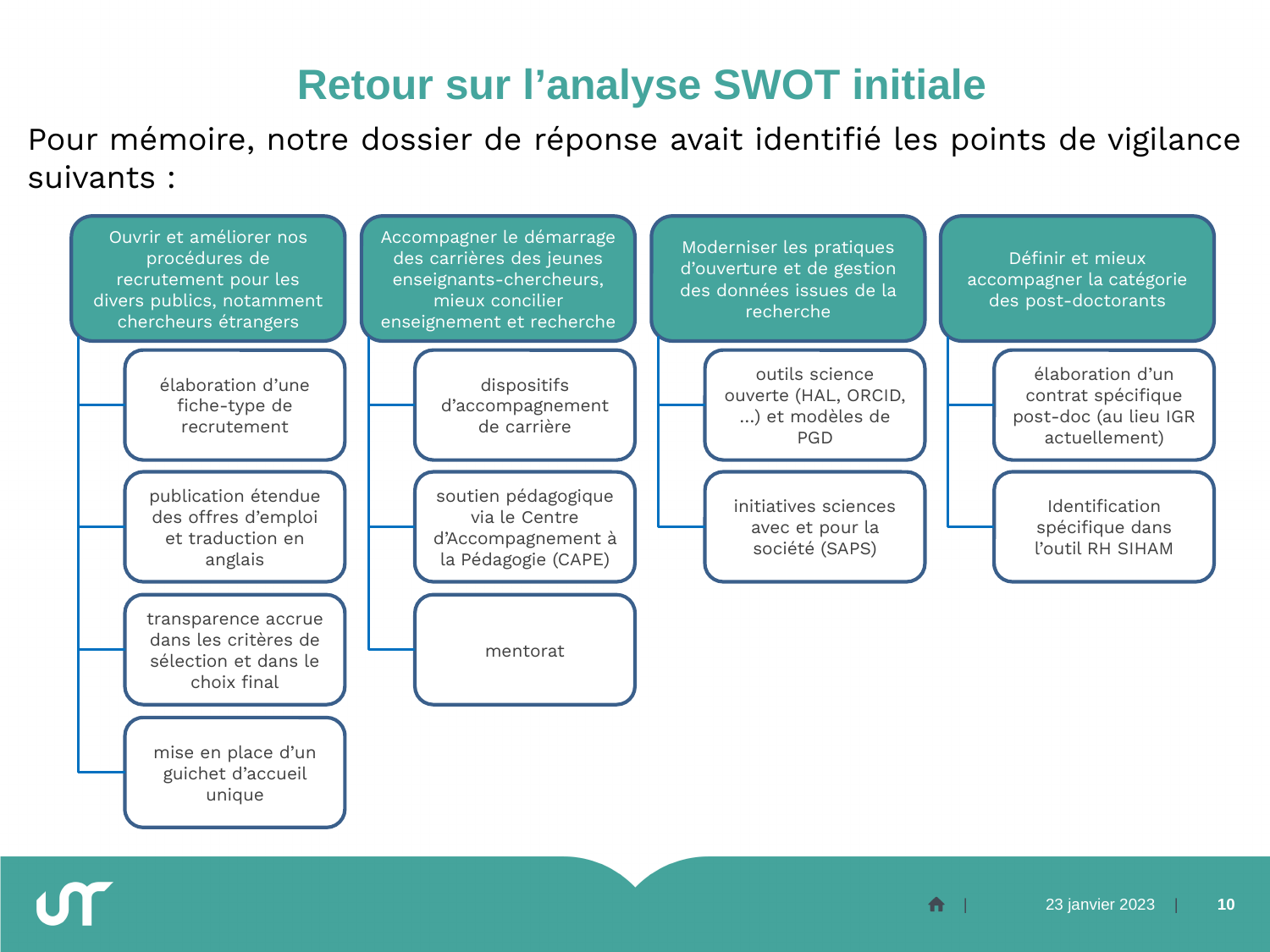

# Retour sur l’analyse SWOT initiale
Pour mémoire, notre dossier de réponse avait identifié les points de vigilance suivants :
Ouvrir et améliorer nos procédures de recrutement pour les divers publics, notamment chercheurs étrangers
Accompagner le démarrage des carrières des jeunes enseignants-chercheurs, mieux concilier enseignement et recherche
Moderniser les pratiques d’ouverture et de gestion des données issues de la recherche
Définir et mieux accompagner la catégorie des post-doctorants
élaboration d’une fiche-type de recrutement
dispositifs d’accompagnement de carrière
outils science ouverte (HAL, ORCID,…) et modèles de PGD
élaboration d’un contrat spécifique post-doc (au lieu IGR actuellement)
publication étendue des offres d’emploi et traduction en anglais

soutien pédagogique via le Centre d’Accompagnement à la Pédagogie (CAPE)

initiatives sciences avec et pour la société (SAPS)
Identification spécifique dans l’outil RH SIHAM
transparence accrue dans les critères de sélection et dans le choix final
mentorat
mise en place d’un guichet d’accueil unique